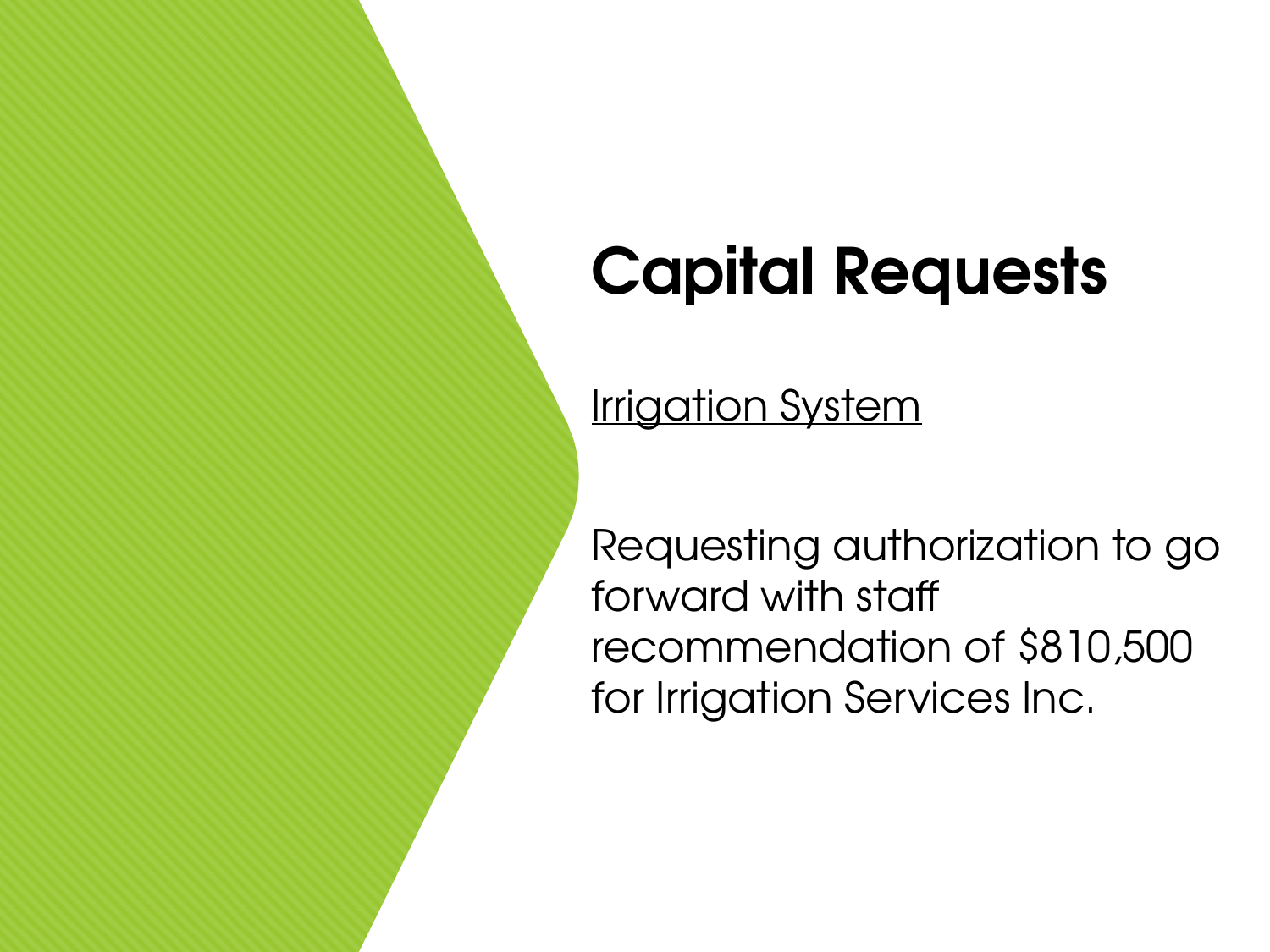

Capital Requests

Irrigation System

Requesting authorization to go forward with staff recommendation of $810,500 for Irrigation Services Inc.